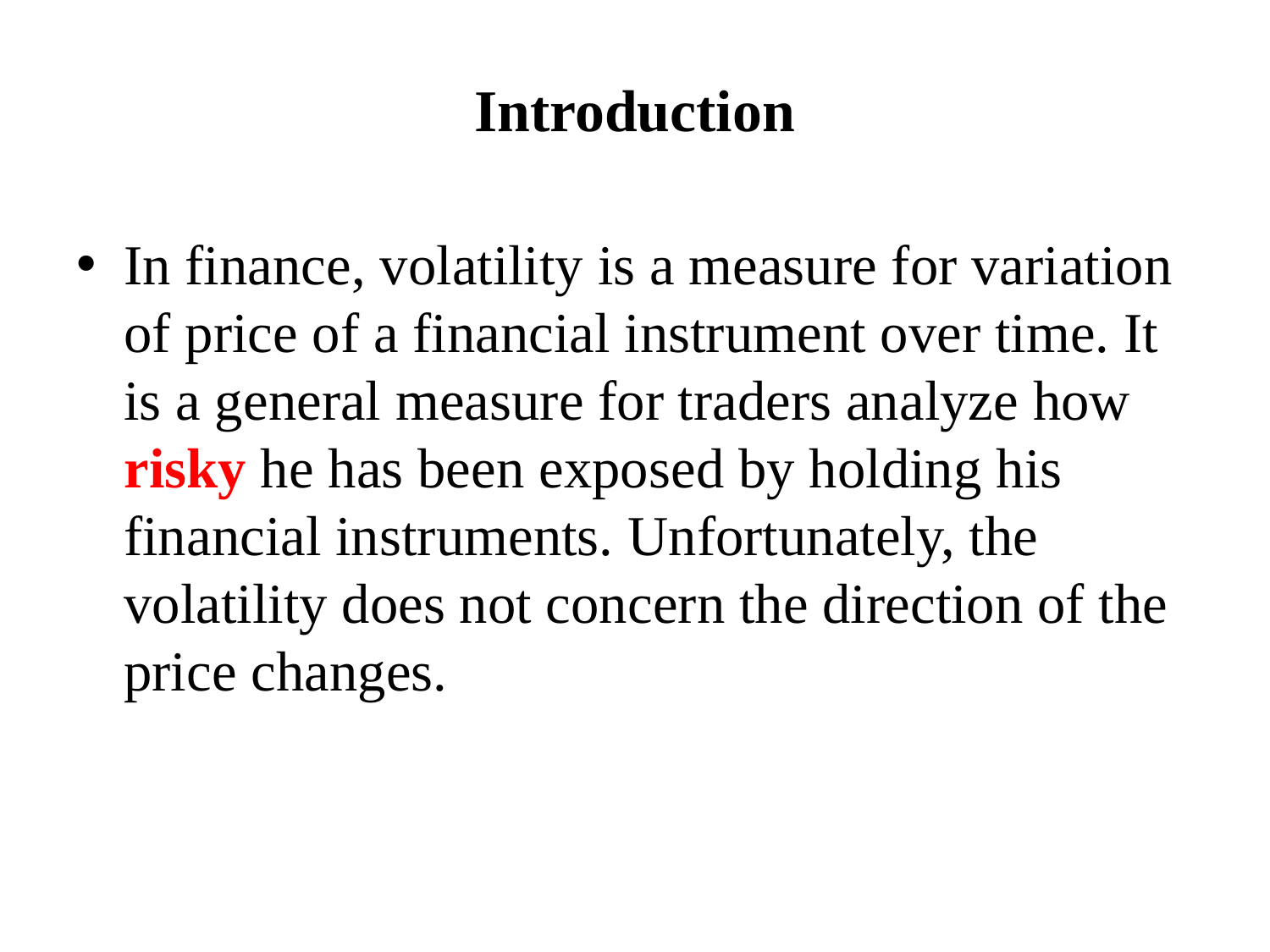

# Introduction
In finance, volatility is a measure for variation of price of a financial instrument over time. It is a general measure for traders analyze how risky he has been exposed by holding his financial instruments. Unfortunately, the volatility does not concern the direction of the price changes.